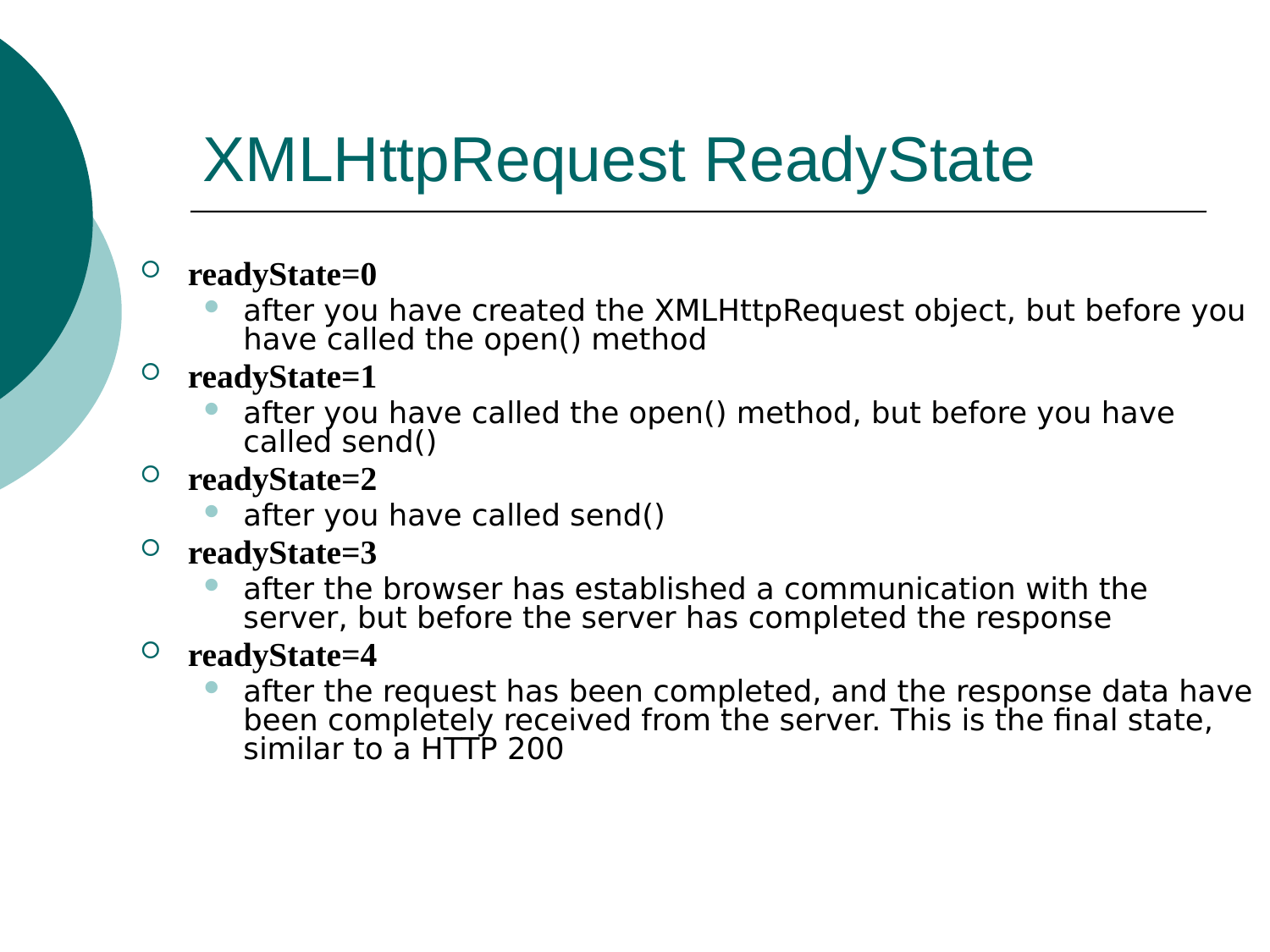

# XMLHttpRequest ReadyState
readyState=0
after you have created the XMLHttpRequest object, but before you have called the open() method
readyState=1
after you have called the open() method, but before you have called send()
readyState=2
after you have called send()
readyState=3
after the browser has established a communication with the server, but before the server has completed the response
readyState=4
after the request has been completed, and the response data have been completely received from the server. This is the final state, similar to a HTTP 200